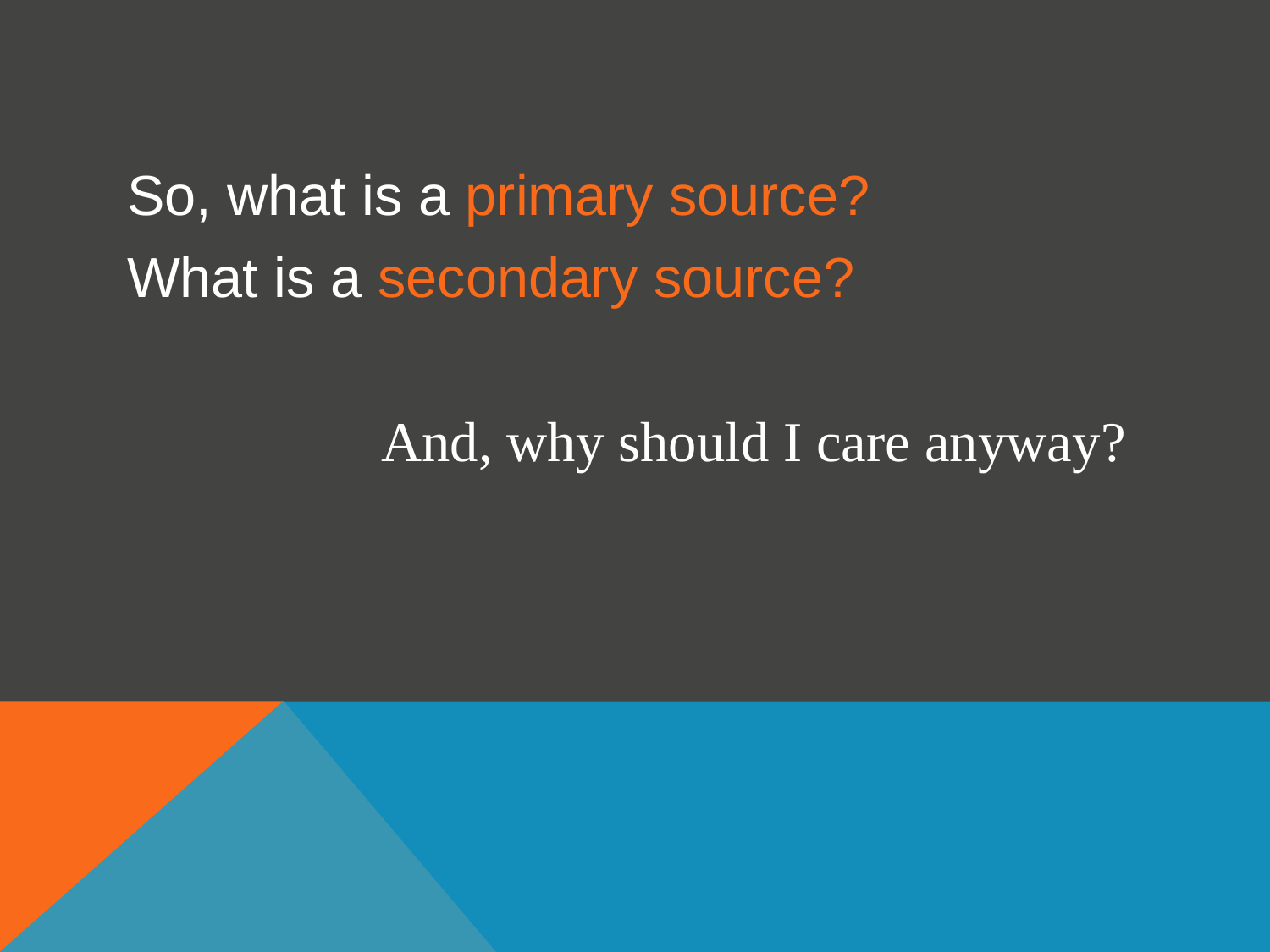

#
So, what is a primary source?
What is a secondary source?

		And, why should I care anyway?